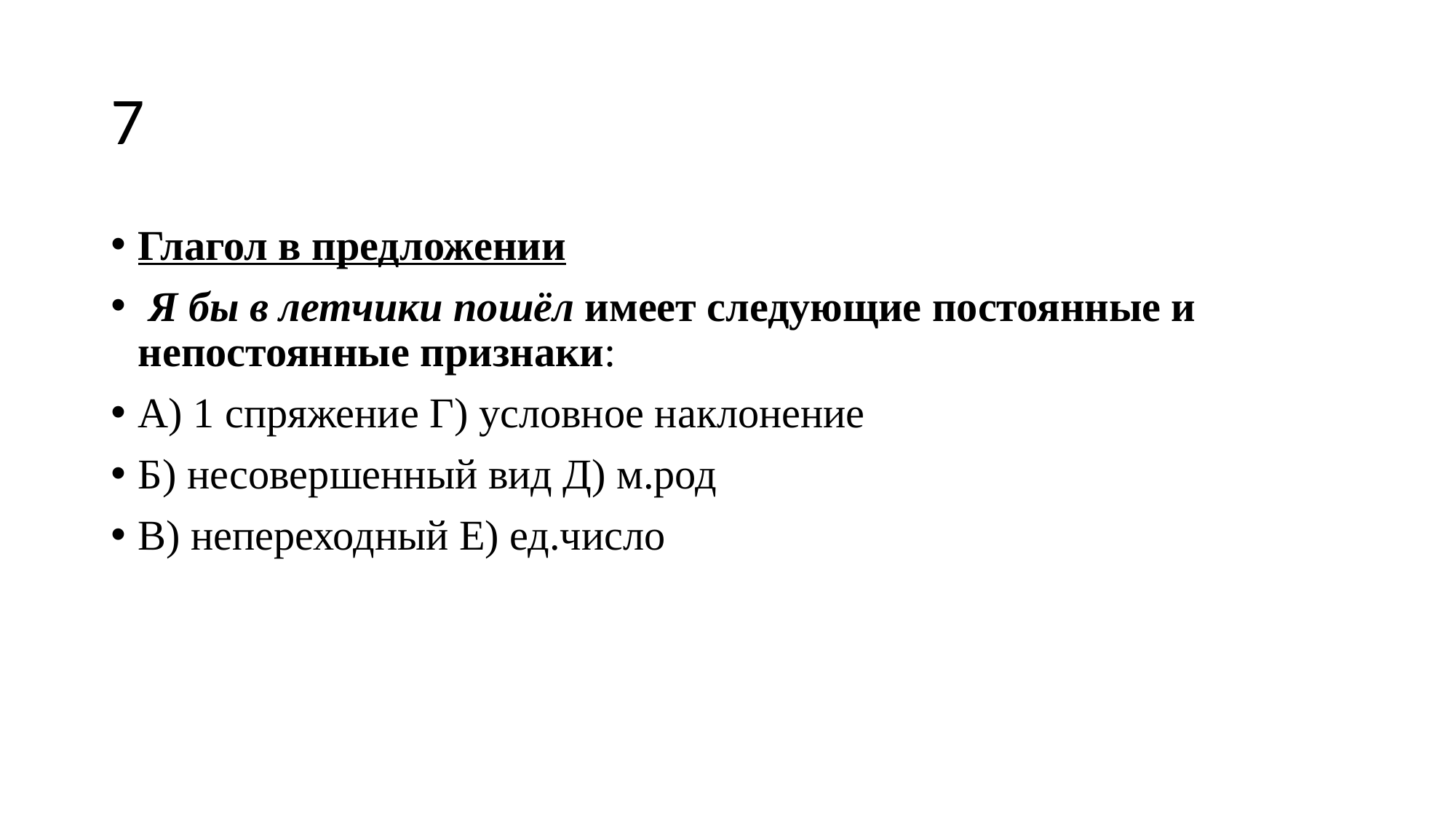

# 7
Глагол в предложении
 Я бы в летчики пошёл имеет следующие постоянные и непостоянные признаки:
А) 1 спряжение Г) условное наклонение
Б) несовершенный вид Д) м.род
В) непереходный Е) ед.число